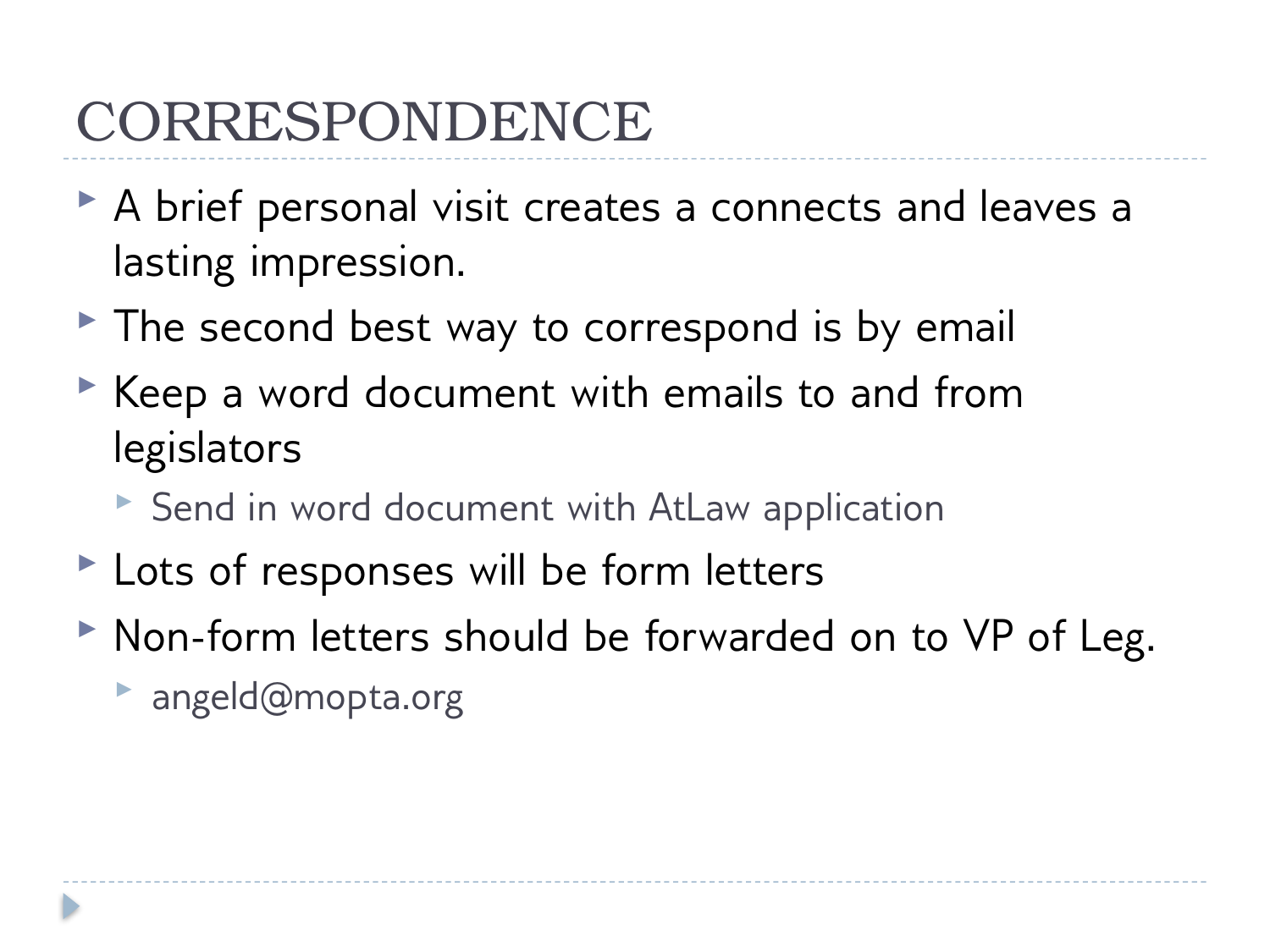

# CORRESPONDENCE
A brief personal visit creates a connects and leaves a lasting impression.
The second best way to correspond is by email
Keep a word document with emails to and from legislators
Send in word document with AtLaw application
Lots of responses will be form letters
Non-form letters should be forwarded on to VP of Leg.
angeld@mopta.org